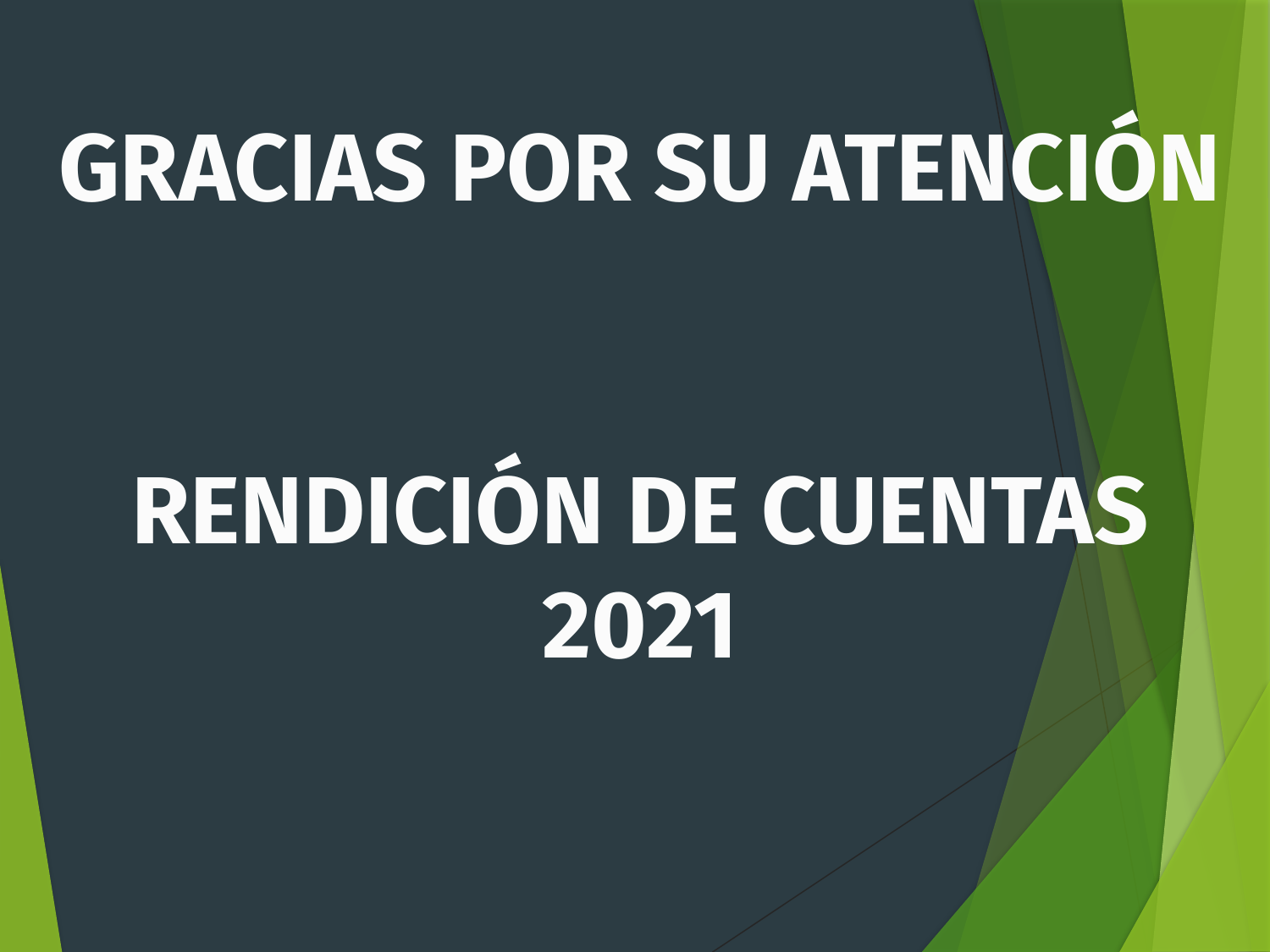

GRACIAS POR SU ATENCIÓN

RENDICIÓN DE CUENTAS 2021
#